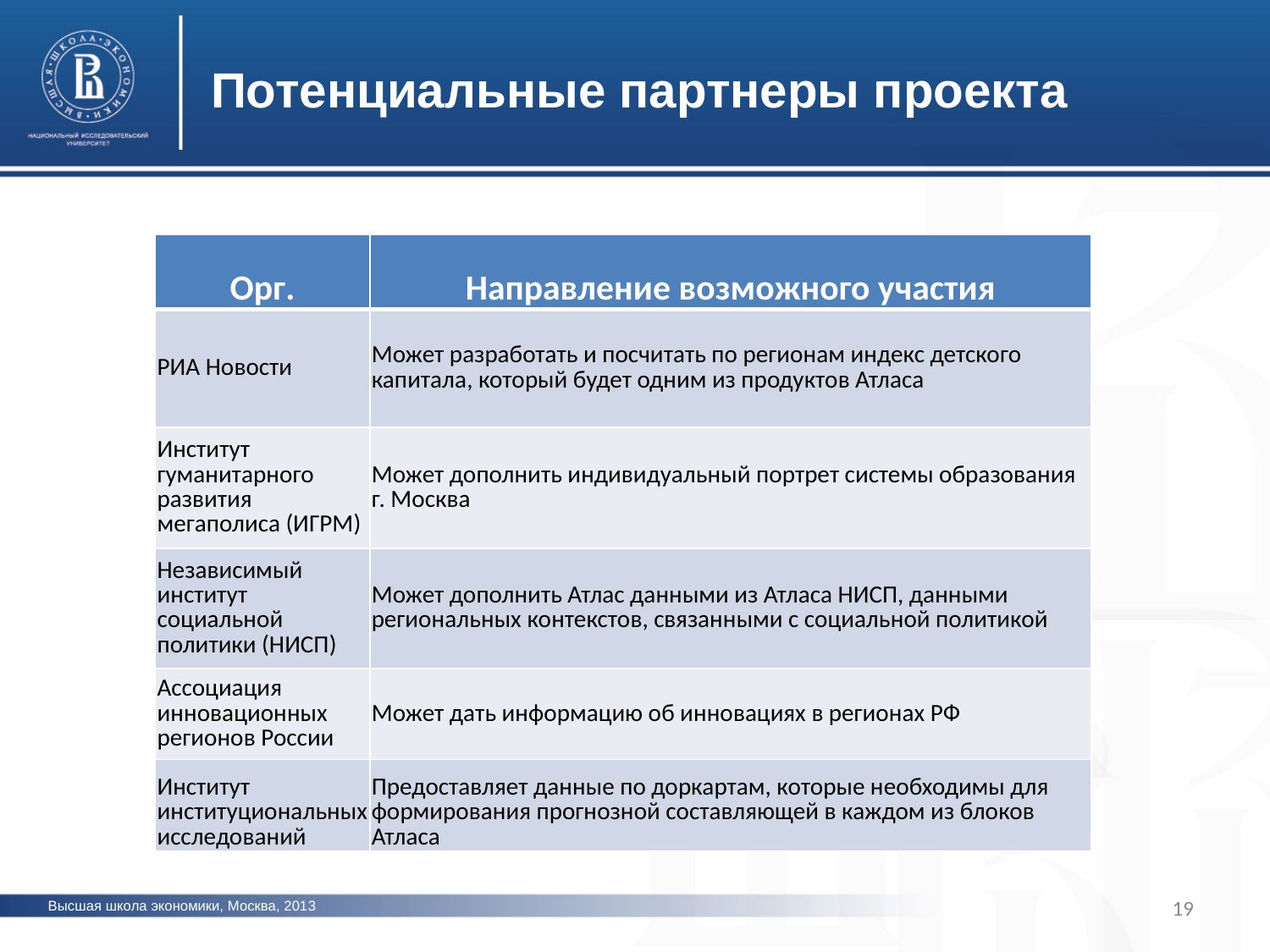

Потенциальные партнеры проекта

| Орг. | Направление возможного участия |
| --- | --- |
| РИА Новости | Может разработать и посчитать по регионам индекс детского капитала, который будет одним из продуктов Атласа |
| Институт гуманитарного развития мегаполиса (ИГРМ) | Может дополнить индивидуальный портрет системы образования г. Москва |
| Независимый институт социальной политики (НИСП) | Может дополнить Атлас данными из Атласа НИСП, данными региональных контекстов, связанными с социальной политикой |
| Ассоциация инновационных регионов России | Может дать информацию об инновациях в регионах РФ |
| Институт институциональных исследований | Предоставляет данные по доркартам, которые необходимы для формирования прогнозной составляющей в каждом из блоков Атласа |
фото
фото
фото
19
Высшая школа экономики, Москва, 2013